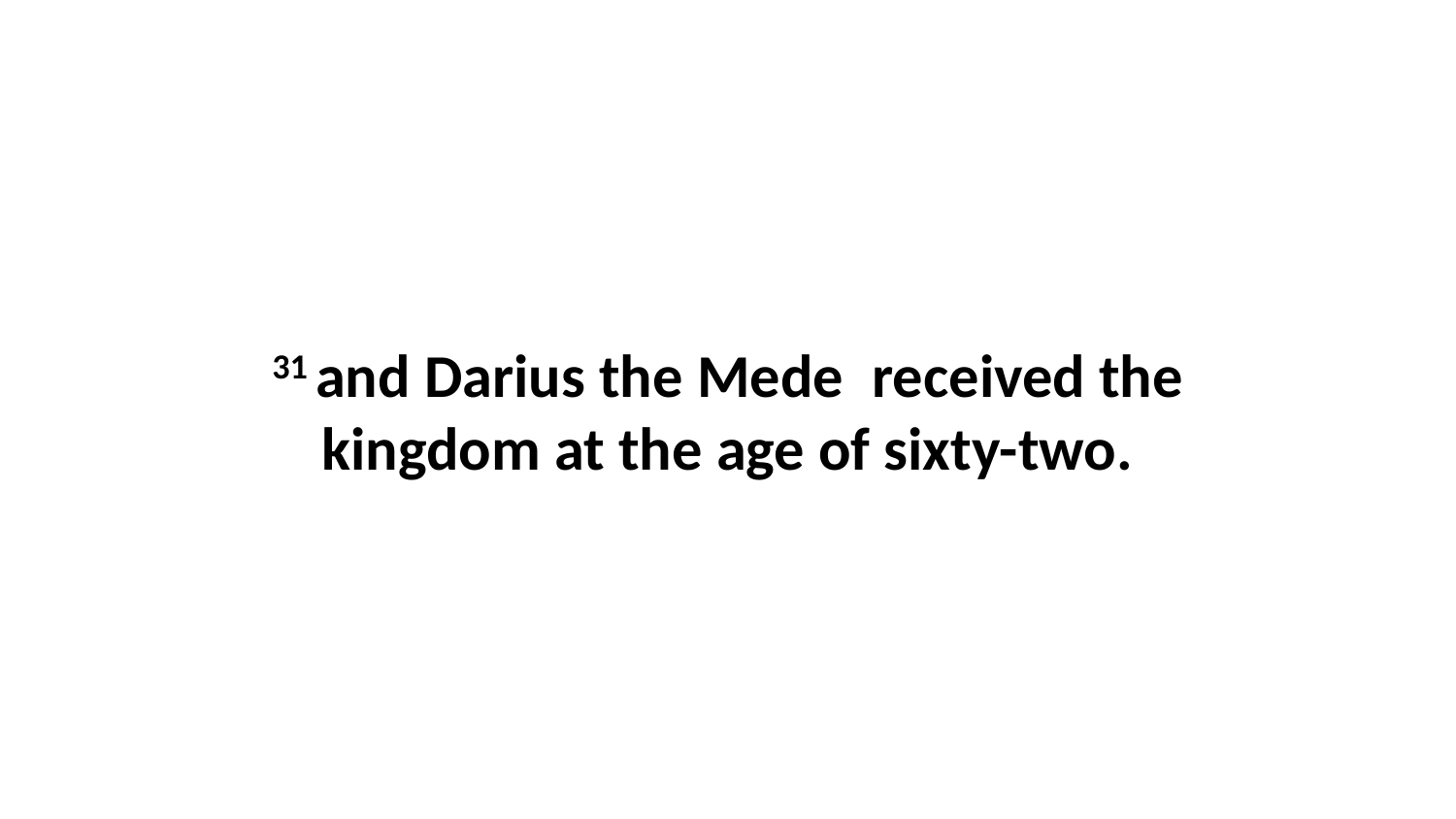

31 and Darius the Mede  received the kingdom at the age of sixty-two.